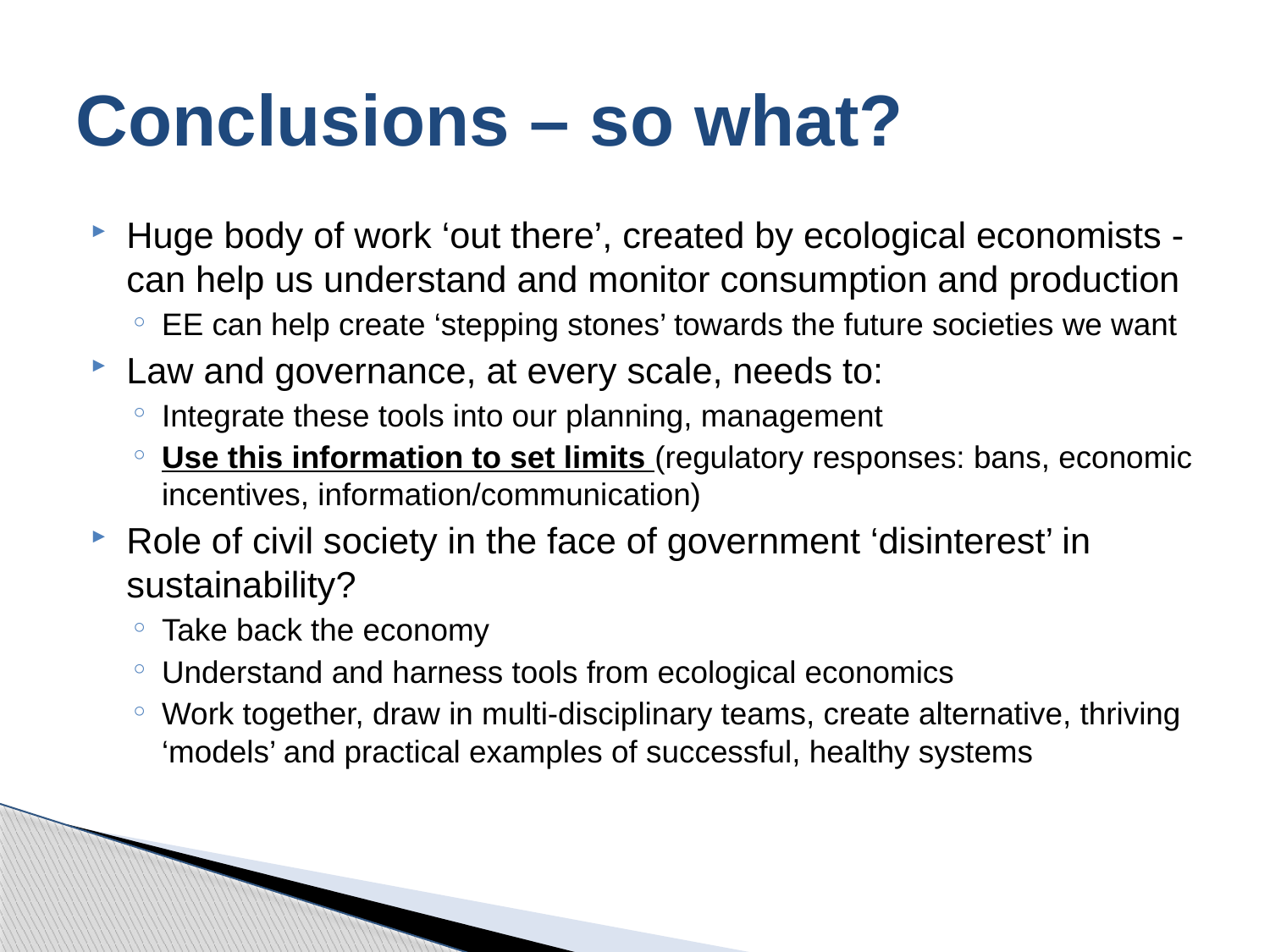

# Conclusions – so what?
Huge body of work ‘out there’, created by ecological economists - can help us understand and monitor consumption and production
EE can help create ‘stepping stones’ towards the future societies we want
Law and governance, at every scale, needs to:
Integrate these tools into our planning, management
Use this information to set limits (regulatory responses: bans, economic incentives, information/communication)
Role of civil society in the face of government ‘disinterest’ in sustainability?
Take back the economy
Understand and harness tools from ecological economics
Work together, draw in multi-disciplinary teams, create alternative, thriving ‘models’ and practical examples of successful, healthy systems